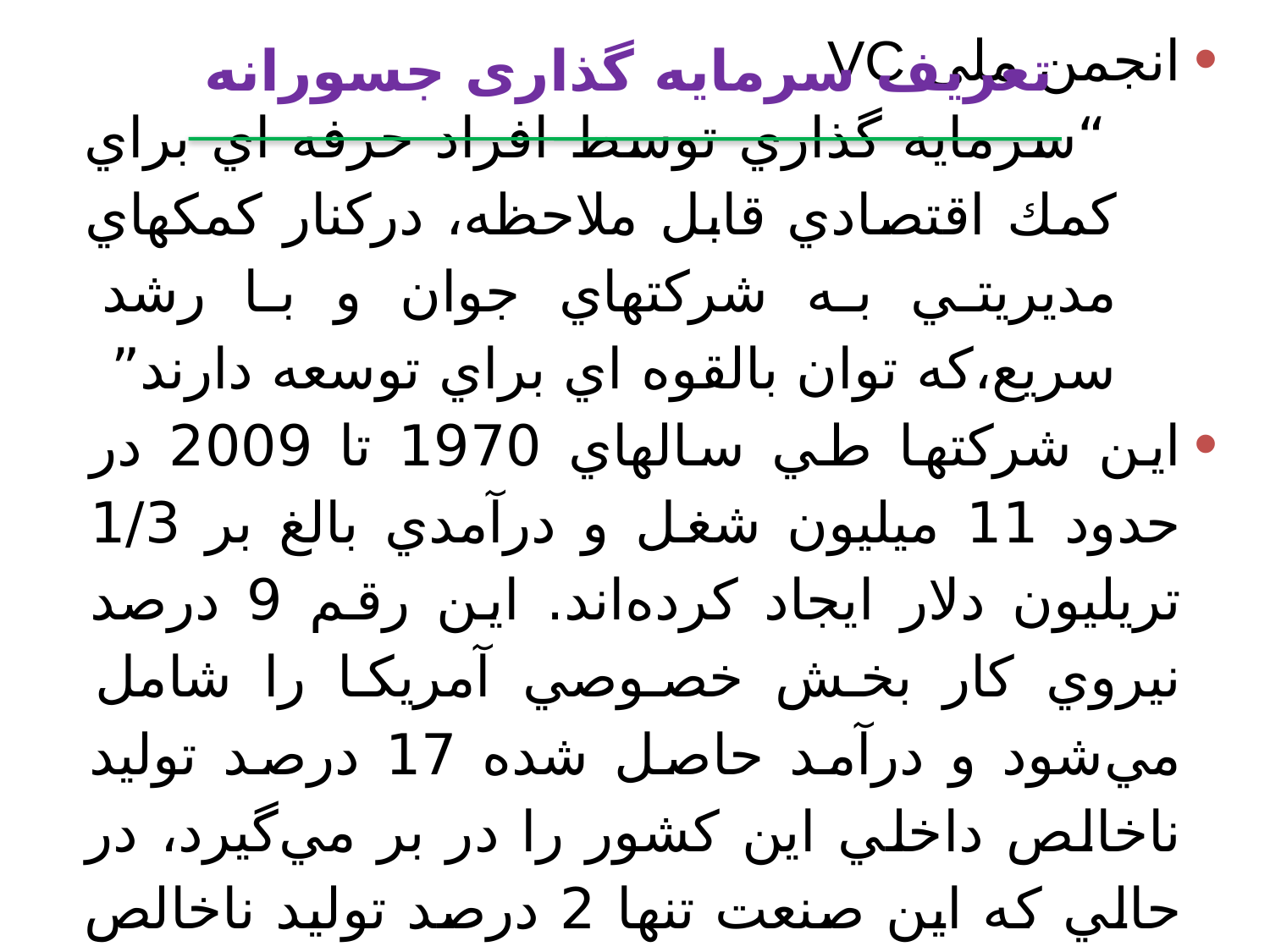

تعريف سرمایه گذاری جسورانه
انجمن ملی VC
“سرمايه گذاري توسط افراد حرفه اي براي كمك اقتصادي قابل ملاحظه، دركنار كمكهاي مديريتي به شركتهاي جوان و با رشد سريع،كه توان بالقوه اي براي توسعه دارند”
اين شركتها طي سالهاي 1970 تا 2009 در حدود 11 ميليون شغل و درآمدي بالغ بر 1/3 تريليون دلار ايجاد كرده‌اند. اين رقم 9 درصد نيروي كار بخش خصوصي آمريكا را شامل مي‌شود و درآمد حاصل شده 17 درصد توليد ناخالص داخلي اين كشور را در بر مي‌گيرد، در حالي كه اين صنعت تنها 2 درصد توليد ناخالص داخلي آمريكا بوده است.